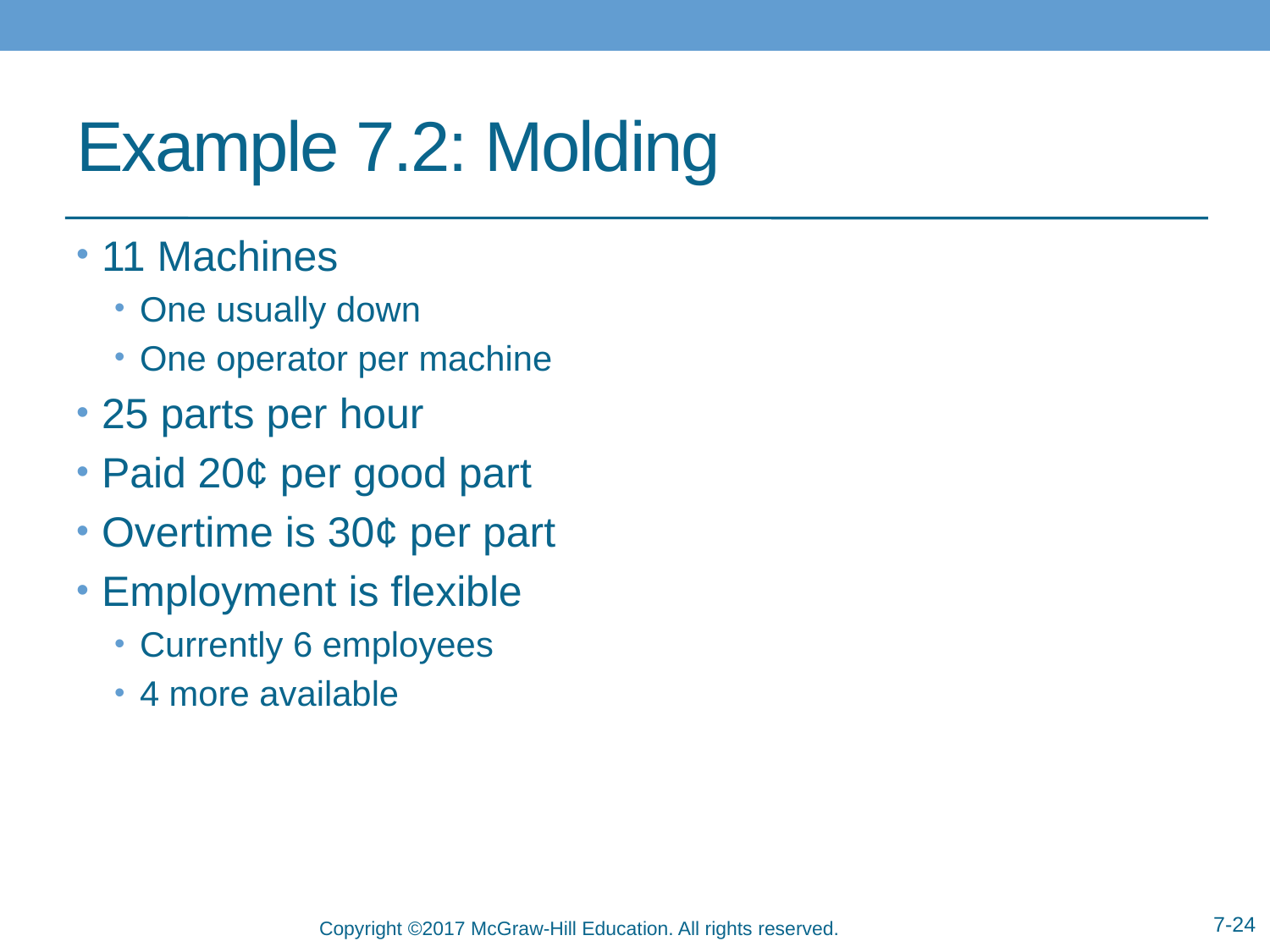

# Example 7.2: Molding
11 Machines
One usually down
One operator per machine
25 parts per hour
Paid 20¢ per good part
Overtime is 30¢ per part
Employment is flexible
Currently 6 employees
4 more available
7-24